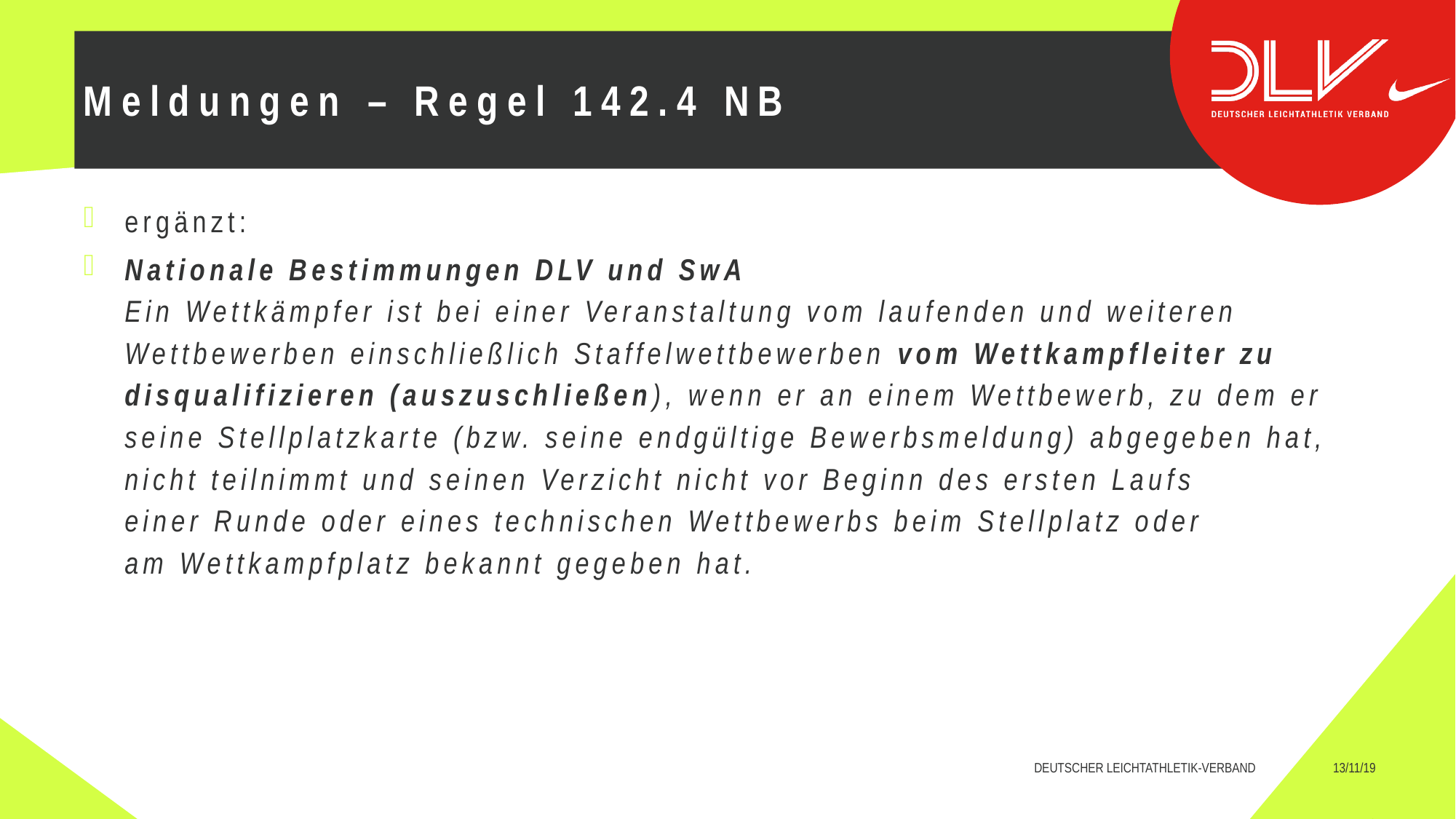

# Meldungen – Regel 142.4 NB
ergänzt:
Nationale Bestimmungen DLV und SwA
Ein Wettkämpfer ist bei einer Veranstaltung vom laufenden und weiteren
Wettbewerben einschließlich Staffelwettbewerben vom Wettkampfleiter zu disqualifizieren (auszuschließen), wenn er an einem Wettbewerb, zu dem er seine Stellplatzkarte (bzw. seine endgültige Bewerbsmeldung) abgegeben hat,
nicht teilnimmt und seinen Verzicht nicht vor Beginn des ersten Laufs
einer Runde oder eines technischen Wettbewerbs beim Stellplatz oder
am Wettkampfplatz bekannt gegeben hat.